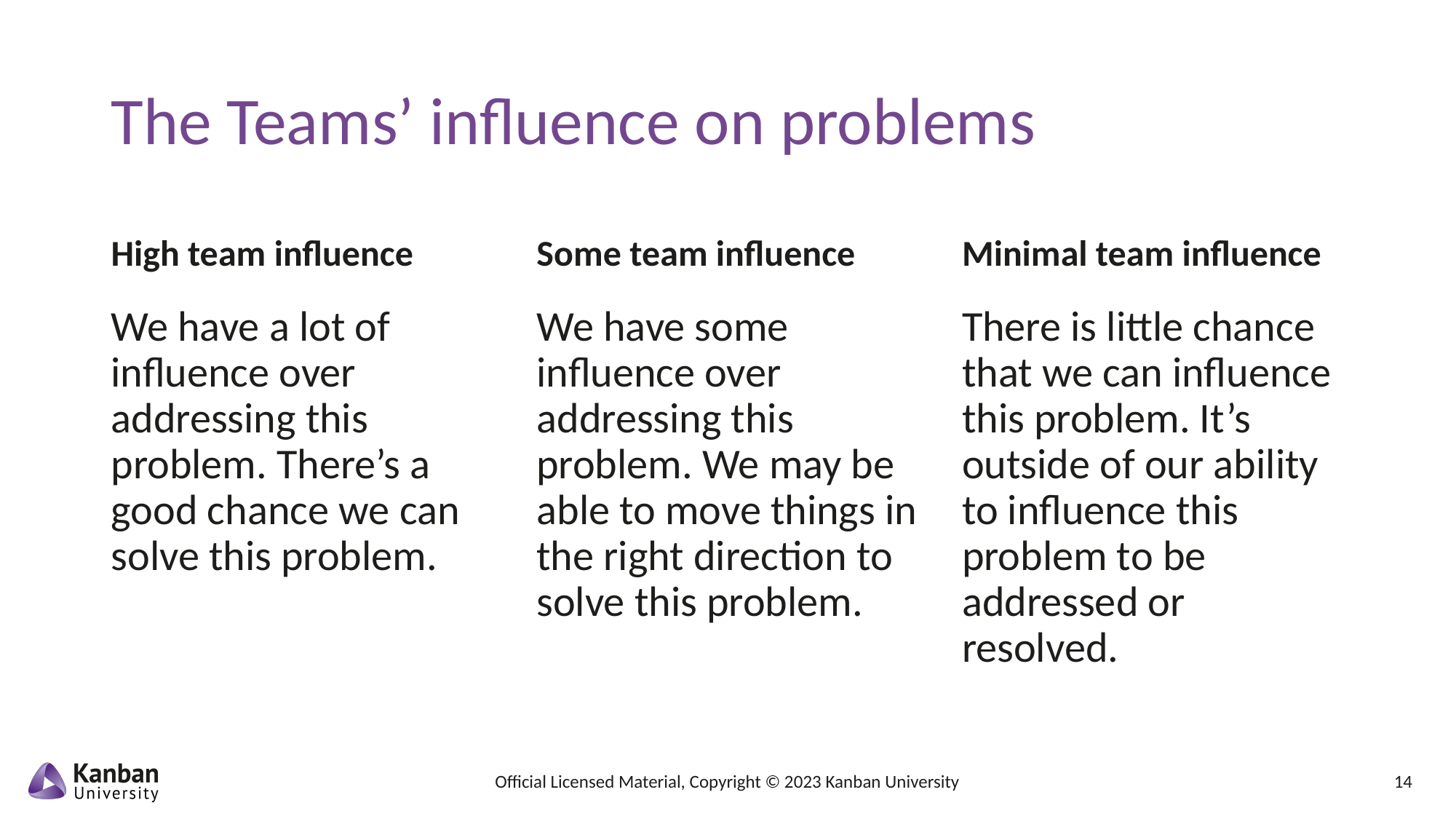

# The Teams’ influence on problems
High team influence
Some team influence
Minimal team influence
We have a lot of influence over addressing this problem. There’s a good chance we can solve this problem.

We have some influence over addressing this problem. We may be able to move things in the right direction to solve this problem.
There is little chance that we can influence this problem. It’s outside of our ability to influence this problem to be addressed or resolved.
Official Licensed Material, Copyright © 2023 Kanban University
14